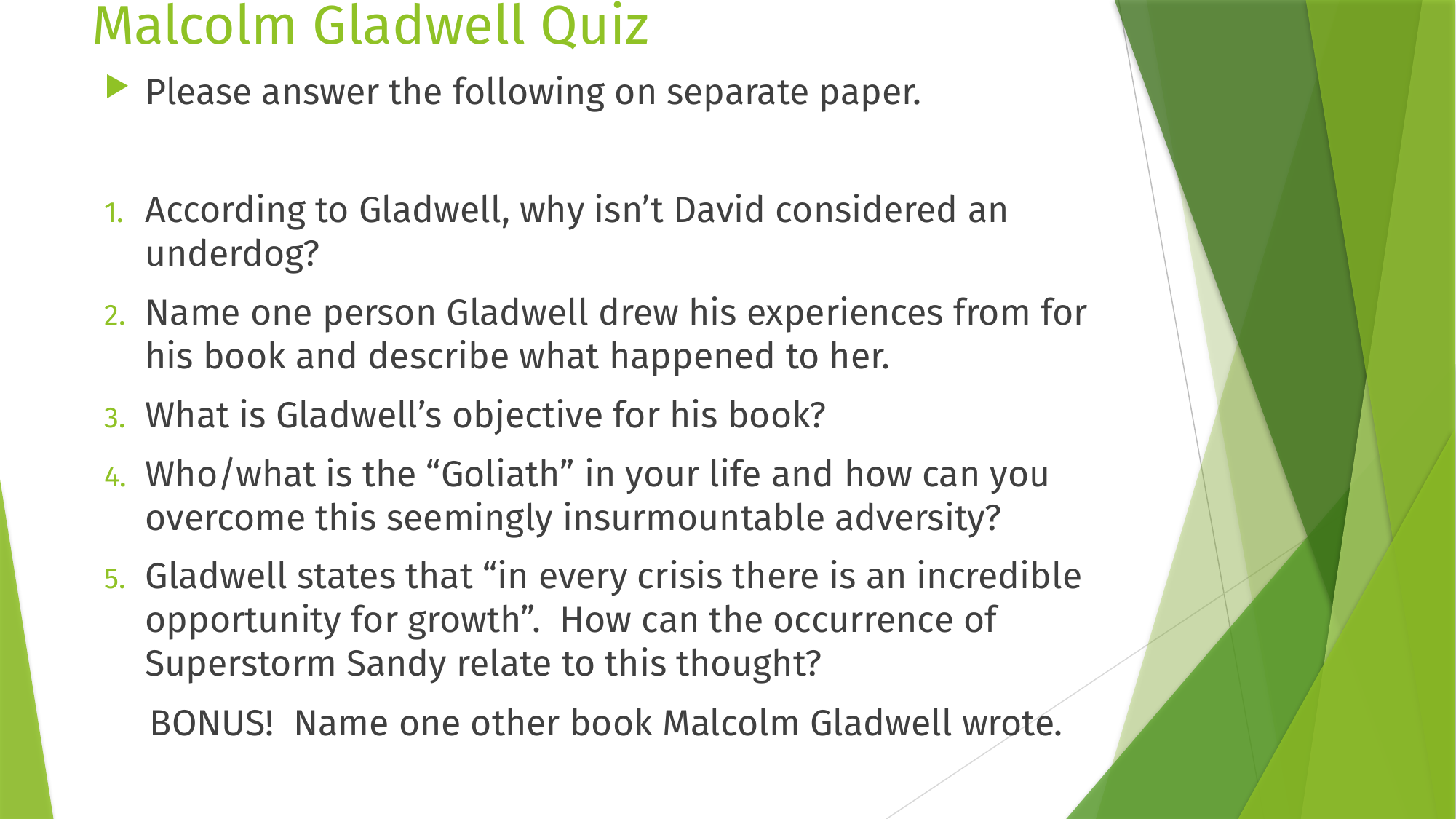

# Malcolm Gladwell Quiz
Please answer the following on separate paper.

According to Gladwell, why isn’t David considered an underdog?
Name one person Gladwell drew his experiences from for his book and describe what happened to her.
What is Gladwell’s objective for his book?
Who/what is the “Goliath” in your life and how can you overcome this seemingly insurmountable adversity?
Gladwell states that “in every crisis there is an incredible opportunity for growth”.  How can the occurrence of Superstorm Sandy relate to this thought?
BONUS!  Name one other book Malcolm Gladwell wrote.